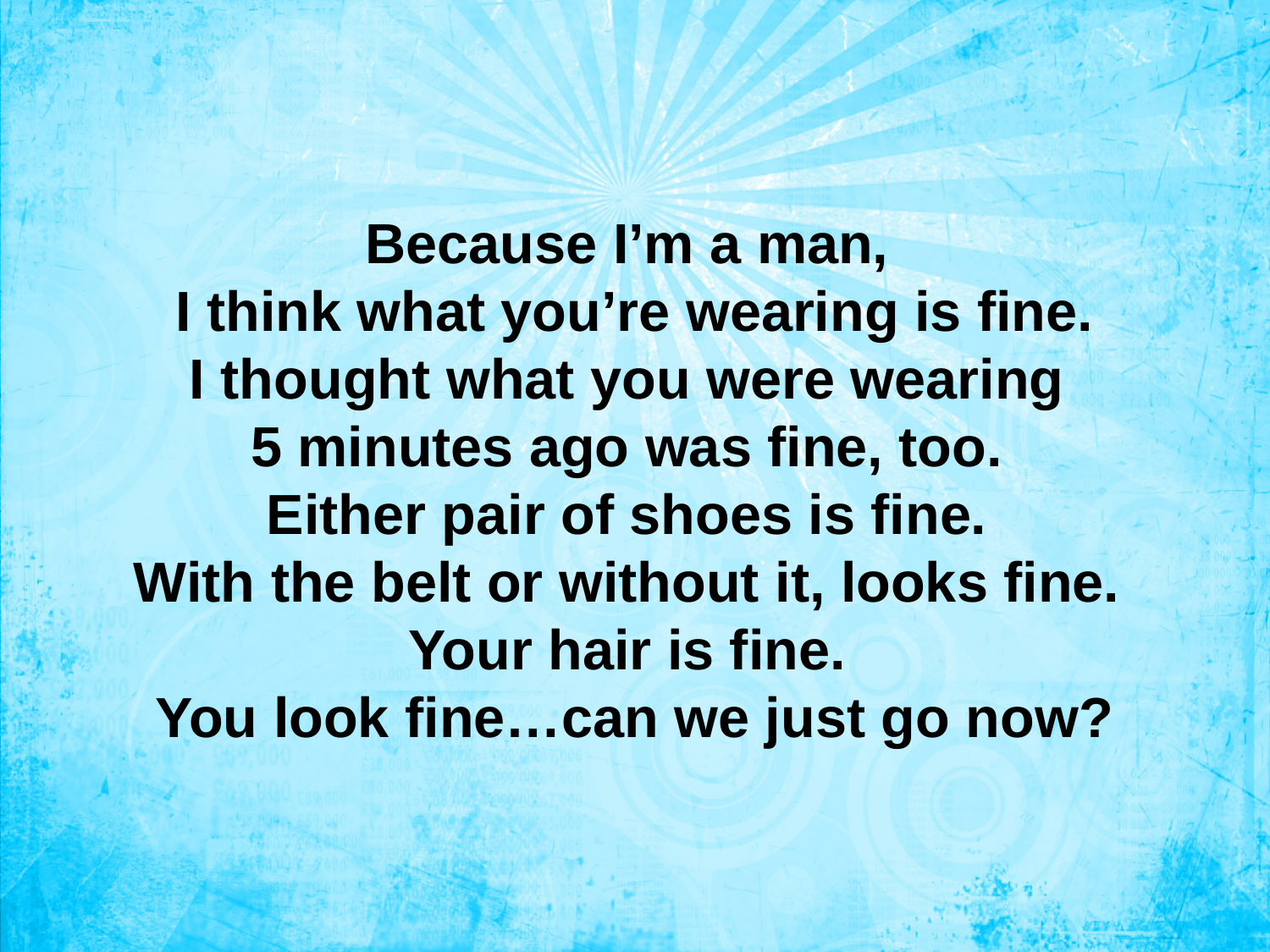

Because I’m a man,
I think what you’re wearing is fine.
I thought what you were wearing
5 minutes ago was fine, too.
Either pair of shoes is fine.
With the belt or without it, looks fine.
Your hair is fine.
You look fine…can we just go now?